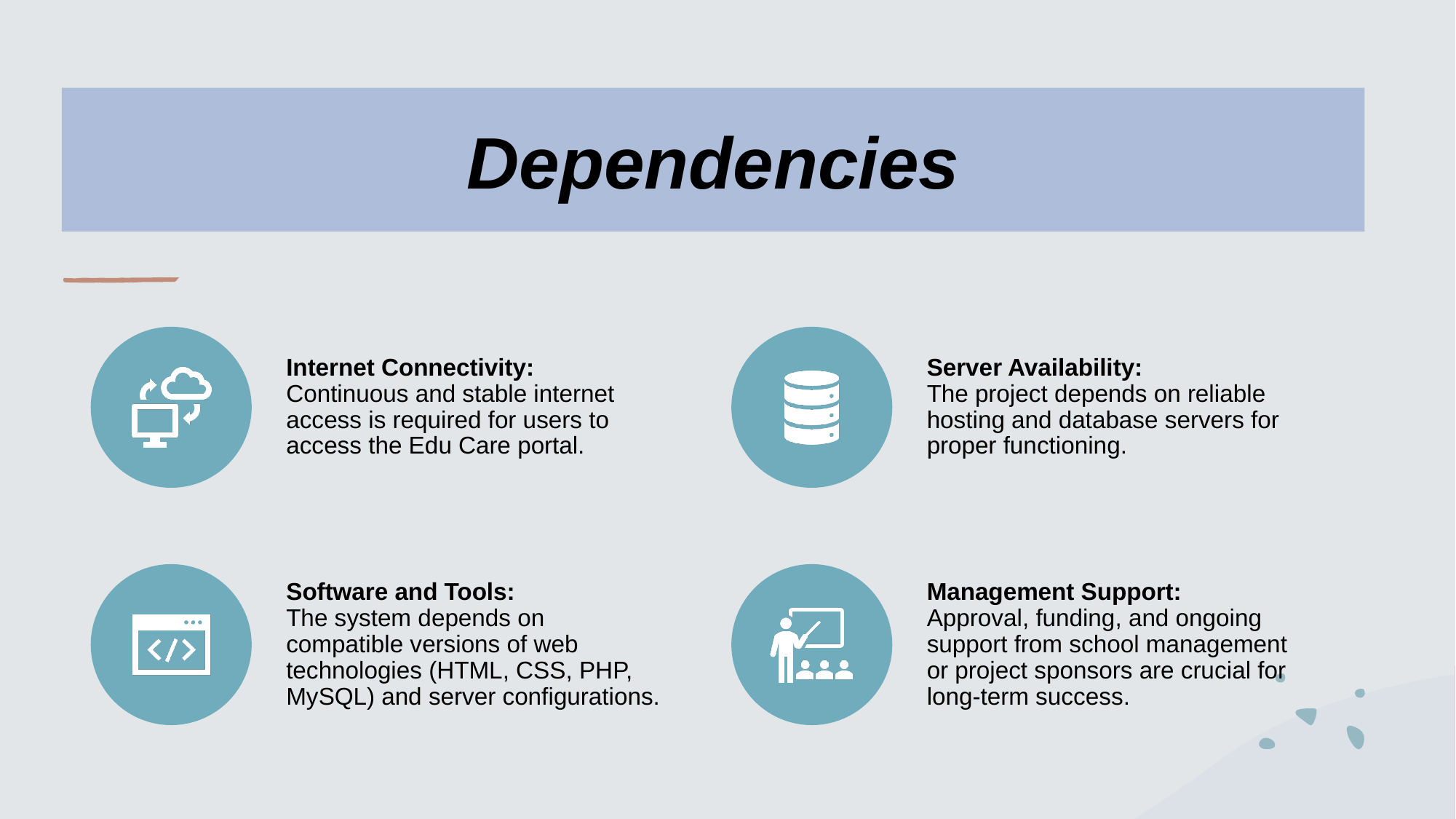

# Dependencies

Internet Connectivity:
Continuous and stable internet access is required for users to access the Edu Care portal.
Server Availability:
The project depends on reliable hosting and database servers for proper functioning.
Software and Tools:
The system depends on compatible versions of web technologies (HTML, CSS, PHP, MySQL) and server configurations.
Management Support:
Approval, funding, and ongoing support from school management or project sponsors are crucial for long-term success.